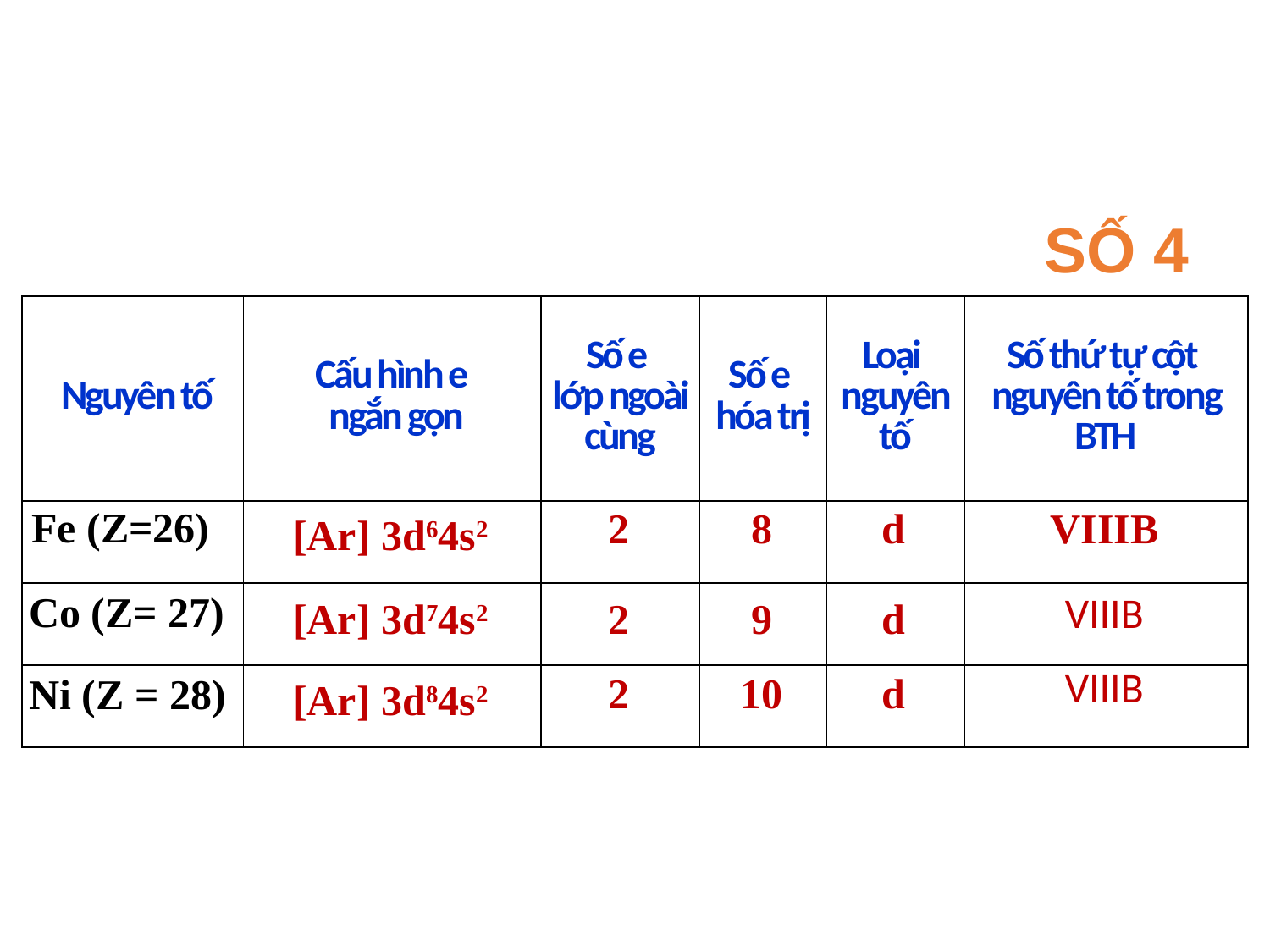

SỐ 4
| Nguyên tố | Cấu hình e ngắn gọn | Số e lớp ngoài cùng | Số e hóa trị | Loại nguyên tố | Số thứ tự cột nguyên tố trong BTH |
| --- | --- | --- | --- | --- | --- |
| Fe (Z=26) |  |  |  |  |  |
| Co (Z= 27) |  |  |  |  |  |
| Ni (Z = 28) |  |  |  |  |  |
| [Ar] 3d64s2 | 2 | 8 | d | VIIIB |
| --- | --- | --- | --- | --- |
| [Ar] 3d74s2 | 2 | 9 | d | VIIIB |
| --- | --- | --- | --- | --- |
| [Ar] 3d84s2 | 2 | 10 | d | VIIIB |
| --- | --- | --- | --- | --- |